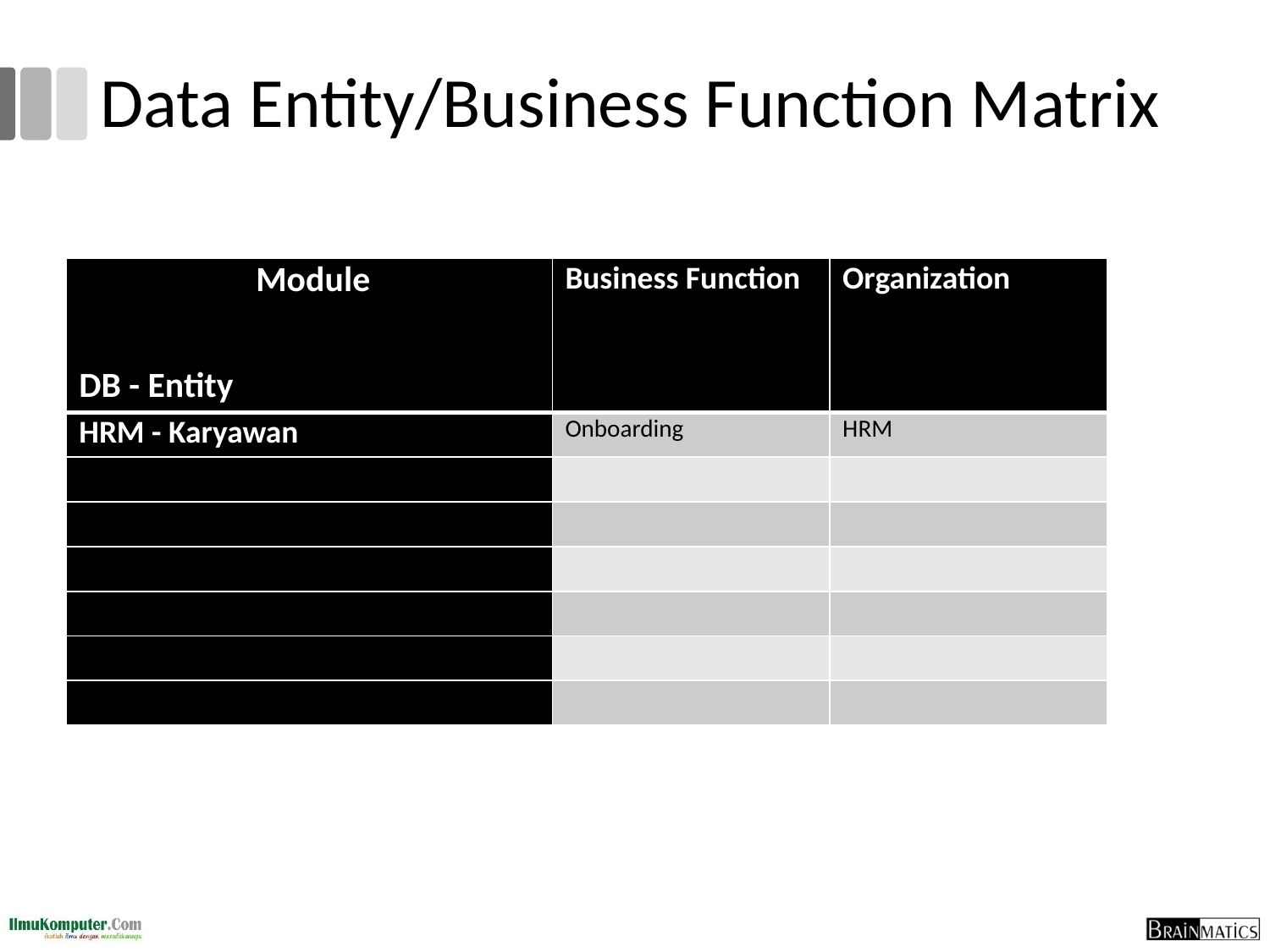

# Data Entity/Business Function Matrix
| Module DB - Entity | Business Function | Organization |
| --- | --- | --- |
| HRM - Karyawan | Onboarding | HRM |
|  |  |  |
|  |  |  |
|  |  |  |
|  |  |  |
|  |  |  |
|  |  |  |